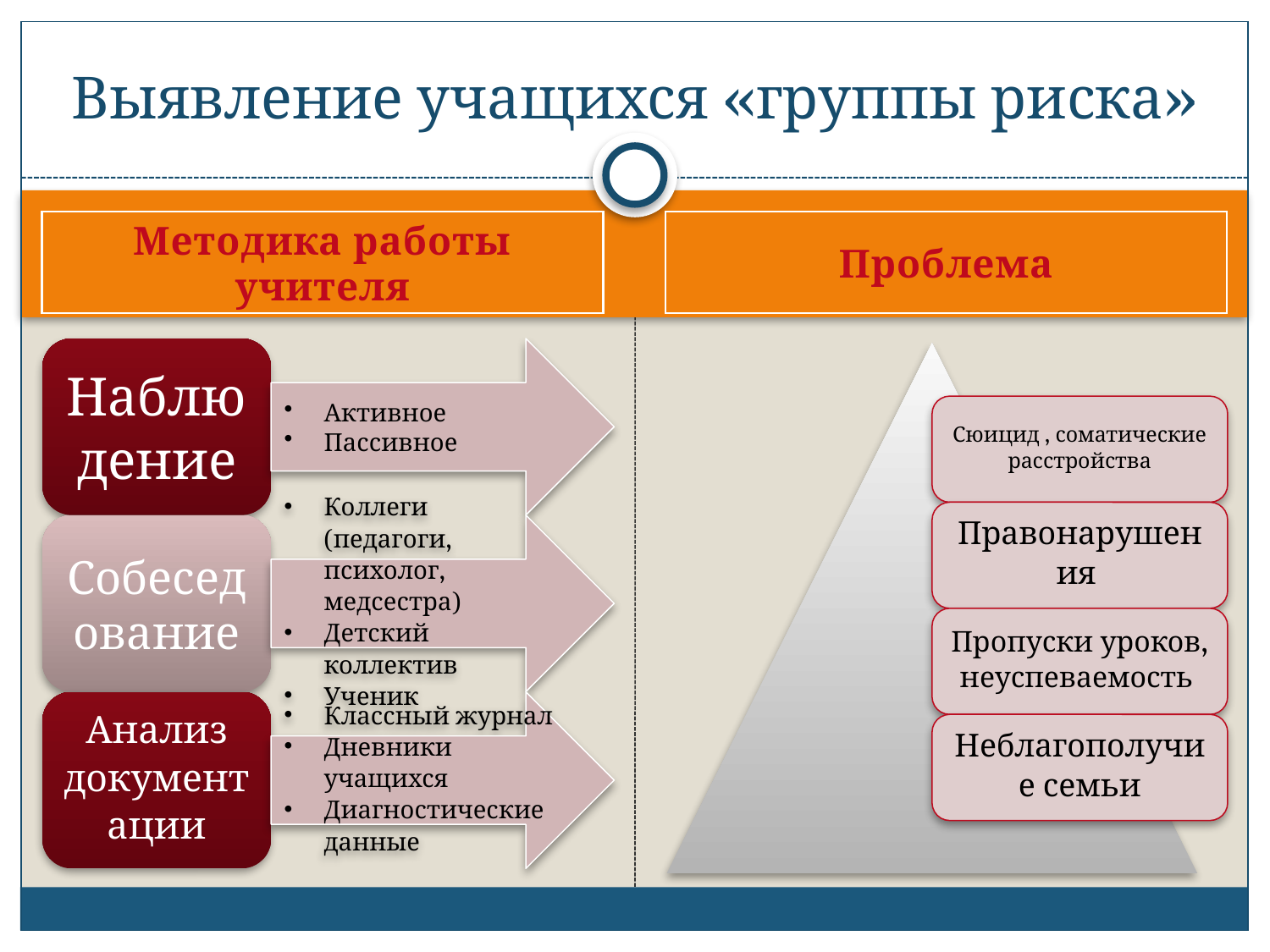

# Выявление учащихся «группы риска»
Методика работы учителя
Проблема
Наблюдение
Активное
Собеседование
Анализ документации
Классный журнал
Дневники учащихся
Коллеги  (педагоги, психолог, медсестра)
Детский коллектив
Ученик
Пассивное
Диагностические данные
Правонарушения
Пропуски уроков, неуспеваемость
Неблагополучие семьи
Сюицид , соматические расстройства